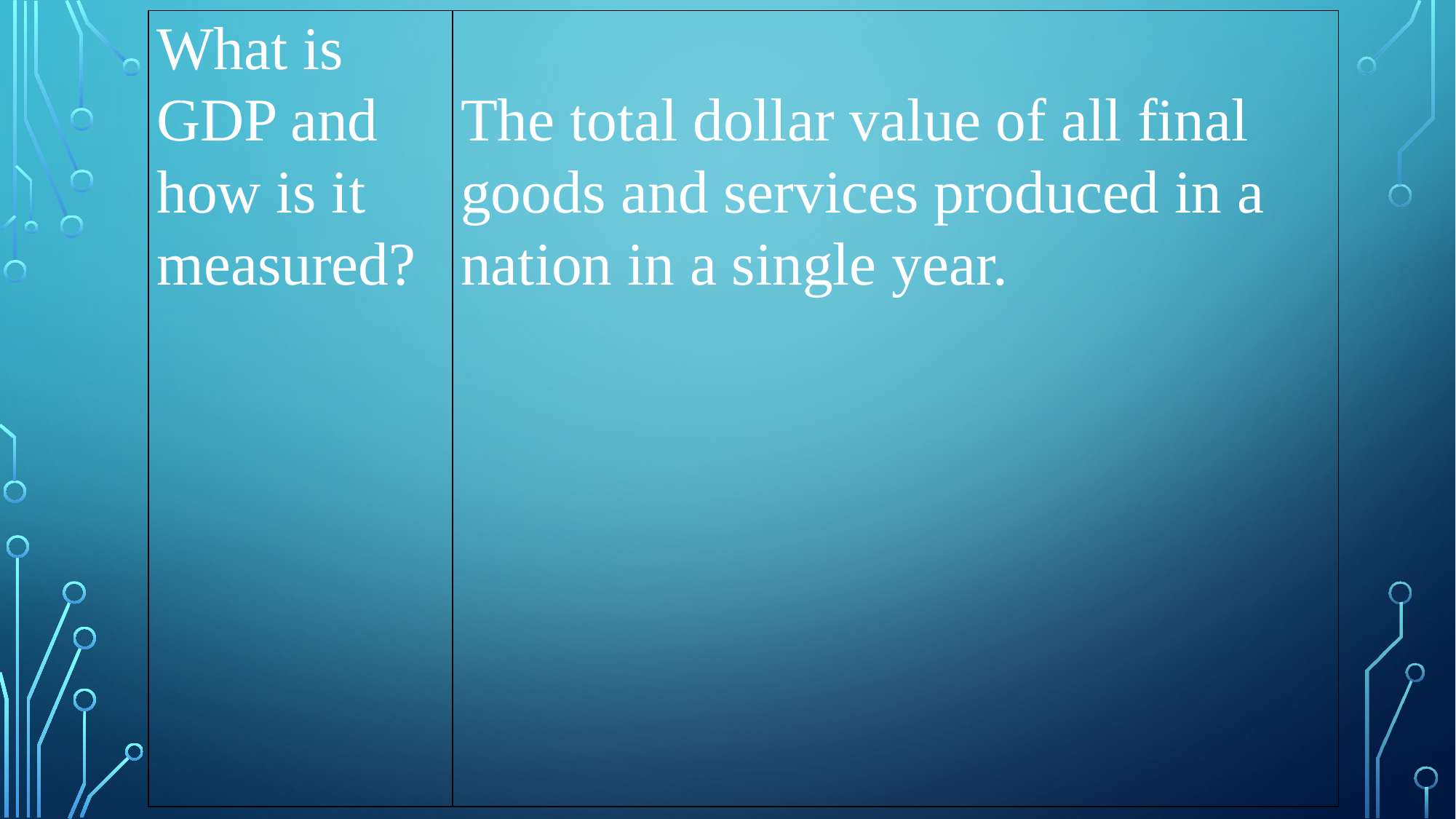

| What is GDP and how is it measured? | The total dollar value of all final goods and services produced in a nation in a single year. |
| --- | --- |